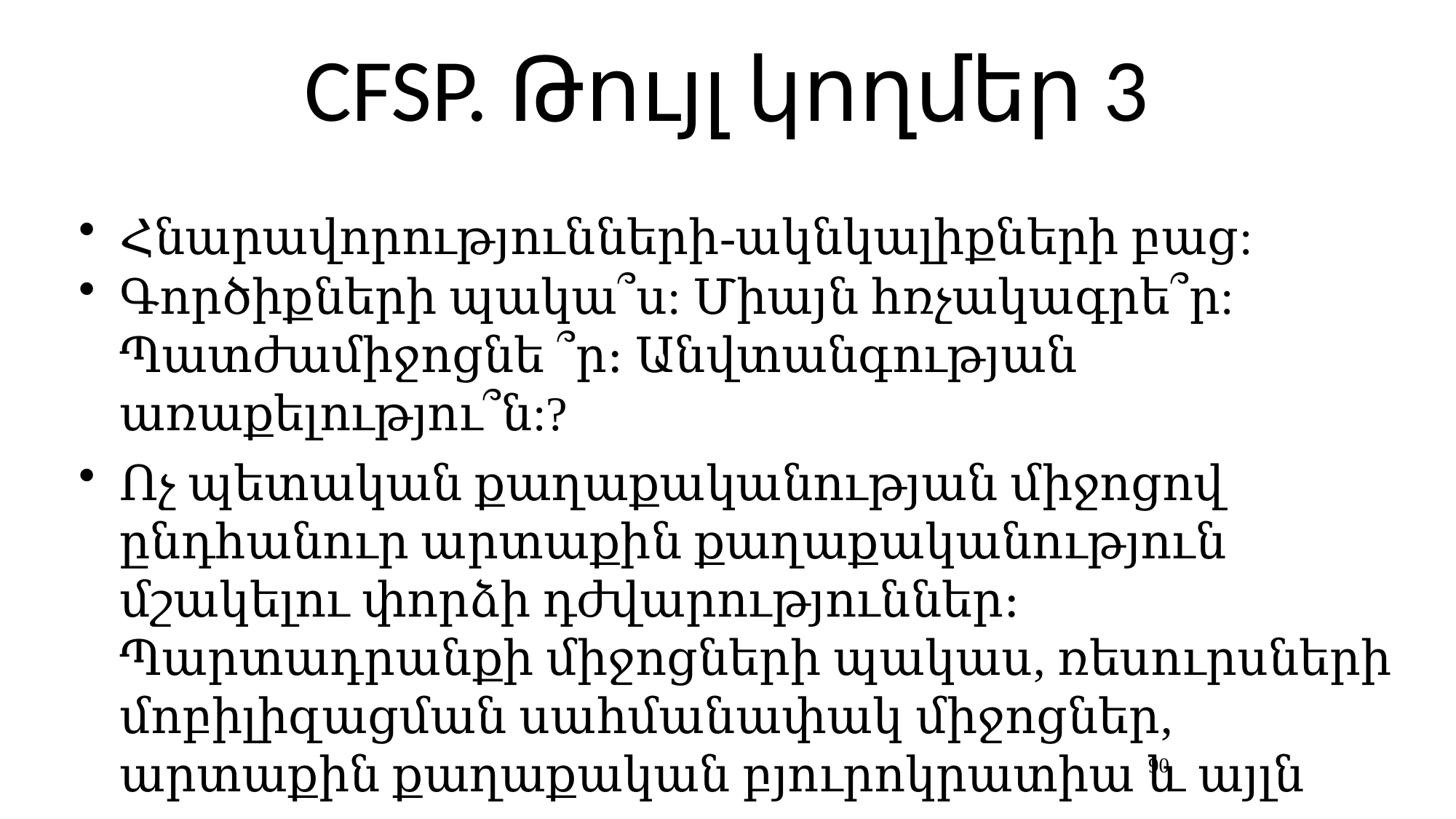

# CFSP. Թույլ կողմեր 3

Հնարավորությունների-ակնկալիքների բաց:
Գործիքների պակա՞ս: Միայն հռչակագրե՞ր: Պատժամիջոցնե ՞ր։ Անվտանգության առաքելությու՞ն:?
Ոչ պետական քաղաքականության միջոցով ընդհանուր արտաքին քաղաքականություն մշակելու փորձի դժվարություններ։ Պարտադրանքի միջոցների պակաս, ռեսուրսների մոբիլիզացման սահմանափակ միջոցներ, արտաքին քաղաքական բյուրոկրատիա և այլն
90